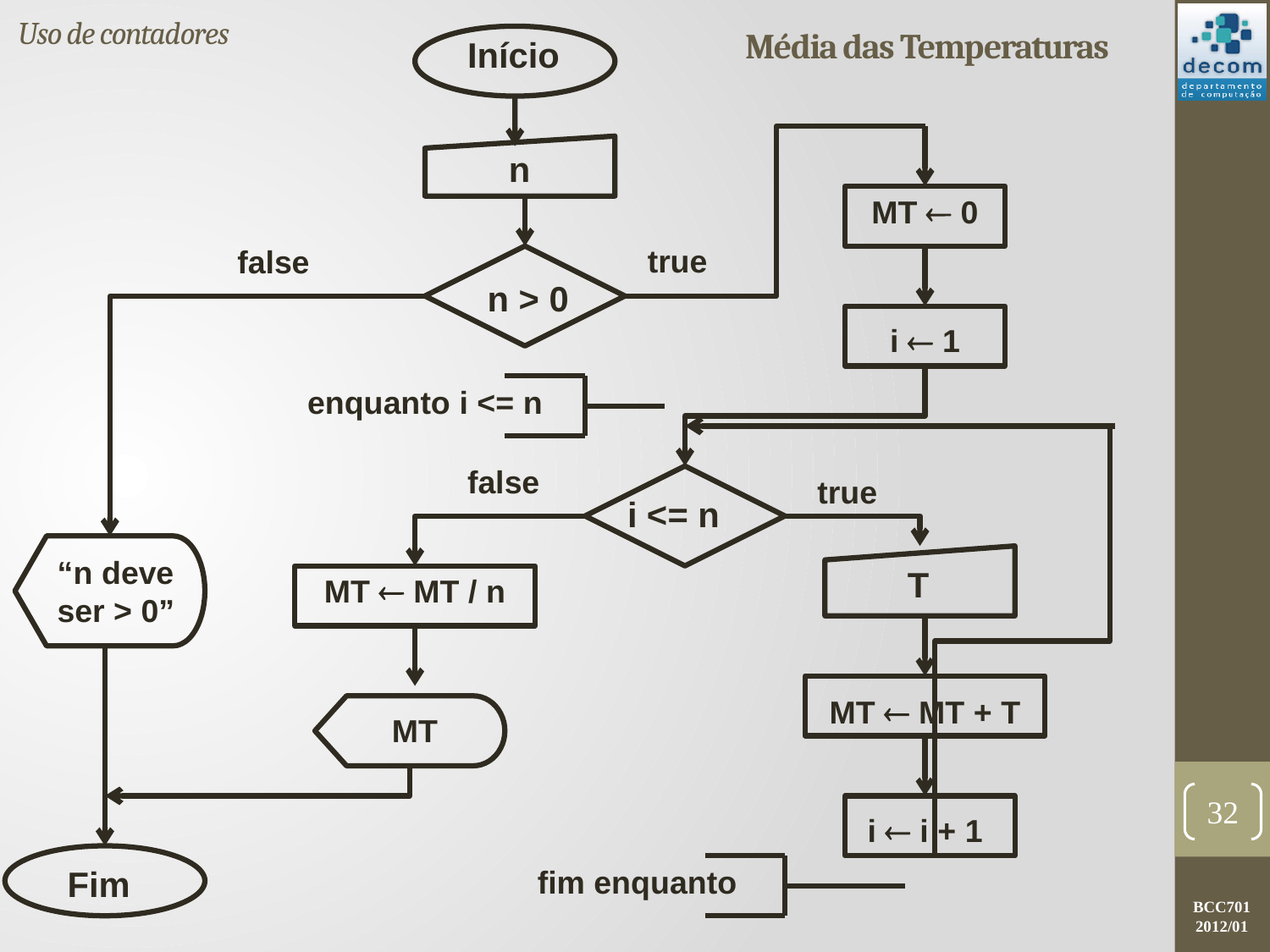

# Média das Temperaturas
Uso de contadores

Início

n

MT ← 0
true
false

n > 0

i ← 1
enquanto i <= n
false

true
i <= n

“n deve
ser > 0”

T
MT ← MT / n

MT ← MT + T

MT
32

i ← i + 1

Fim
fim enquanto